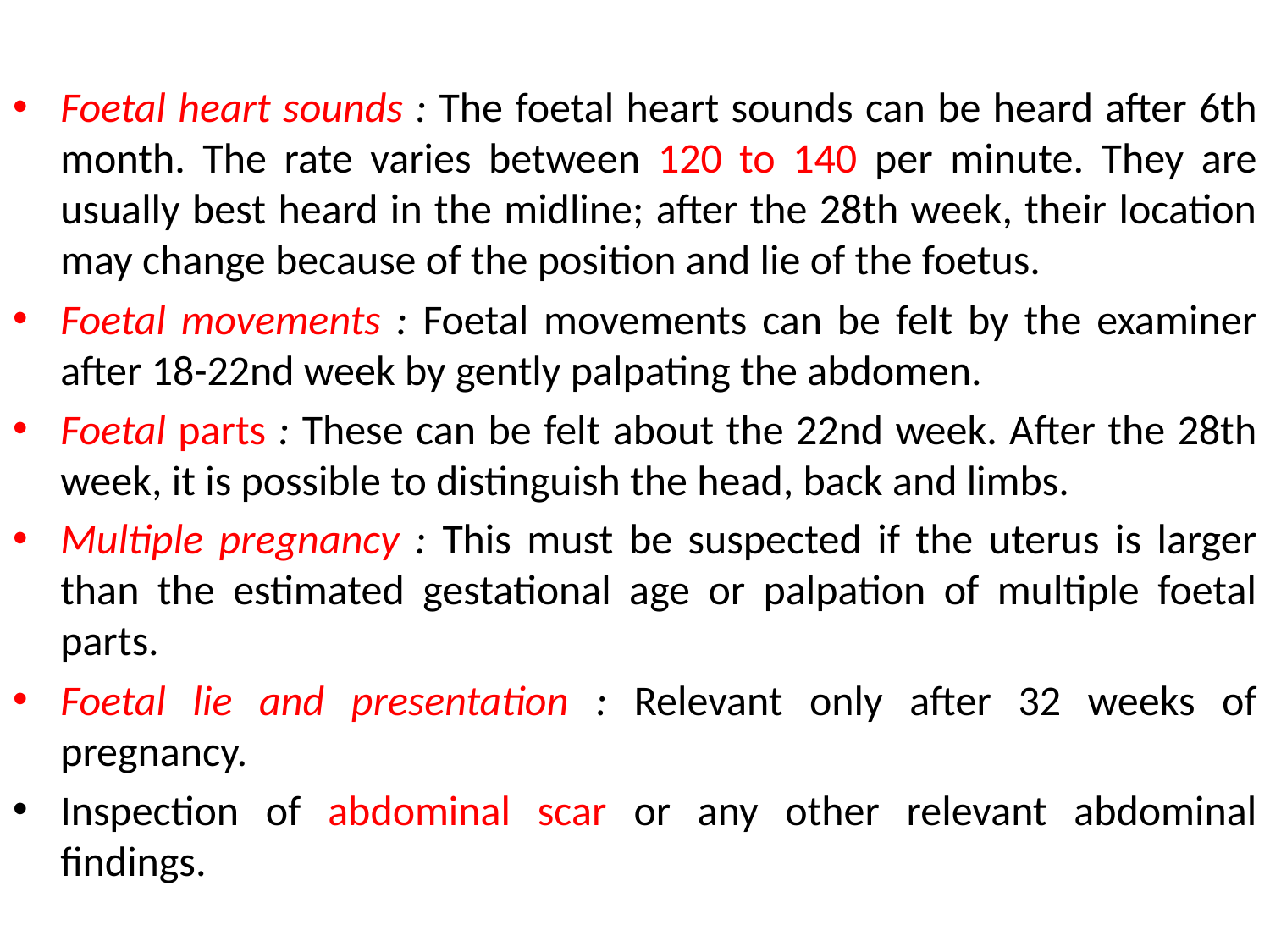

#
Foetal heart sounds : The foetal heart sounds can be heard after 6th month. The rate varies between 120 to 140 per minute. They are usually best heard in the midline; after the 28th week, their location may change because of the position and lie of the foetus.
Foetal movements : Foetal movements can be felt by the examiner after 18-22nd week by gently palpating the abdomen.
Foetal parts : These can be felt about the 22nd week. After the 28th week, it is possible to distinguish the head, back and limbs.
Multiple pregnancy : This must be suspected if the uterus is larger than the estimated gestational age or palpation of multiple foetal parts.
Foetal lie and presentation : Relevant only after 32 weeks of pregnancy.
Inspection of abdominal scar or any other relevant abdominal findings.